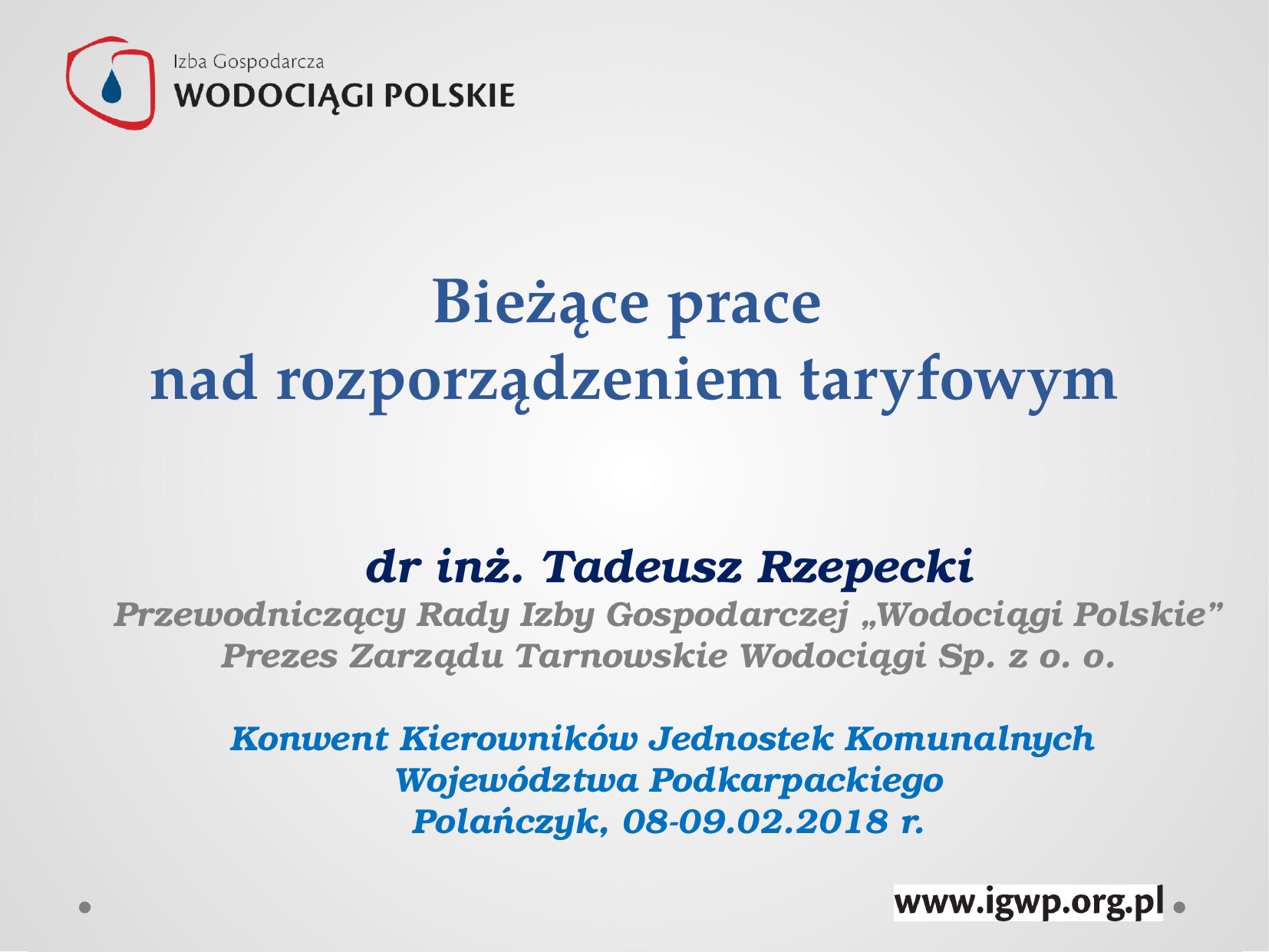

# Bieżące prace nad rozporządzeniem taryfowym
dr inż. Tadeusz Rzepecki
Przewodniczący Rady Izby Gospodarczej „Wodociągi Polskie”
Prezes Zarządu Tarnowskie Wodociągi Sp. z o. o.

Konwent Kierowników Jednostek Komunalnych
Województwa Podkarpackiego
Polańczyk, 08-09.02.2018 r.